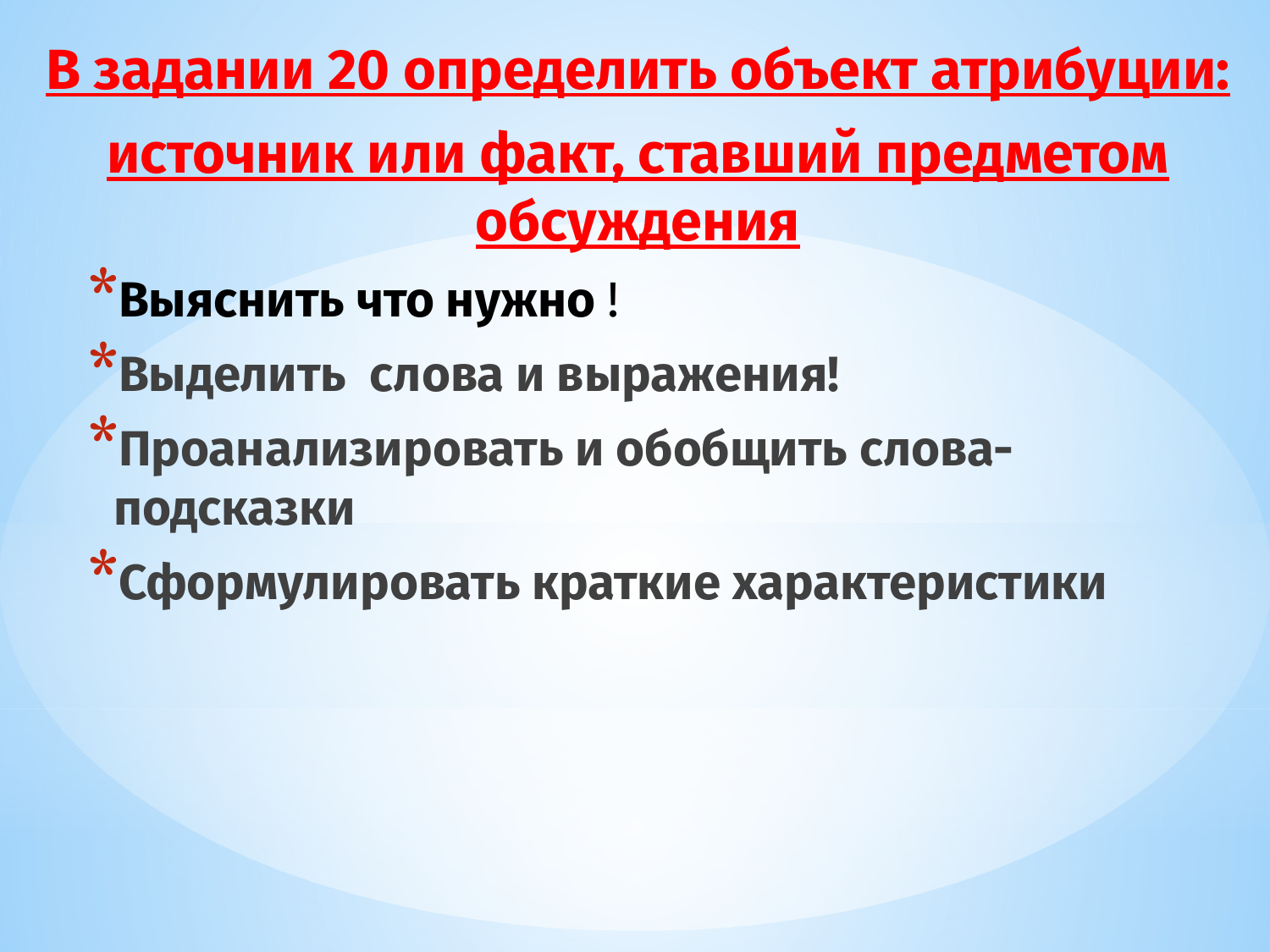

В задании 20 определить объект атрибуции:
источник или факт, ставший предметом обсуждения
Выяснить что нужно !
Выделить  слова и выражения!
Проанализировать и обобщить слова-подсказки
Сформулировать краткие характеристики